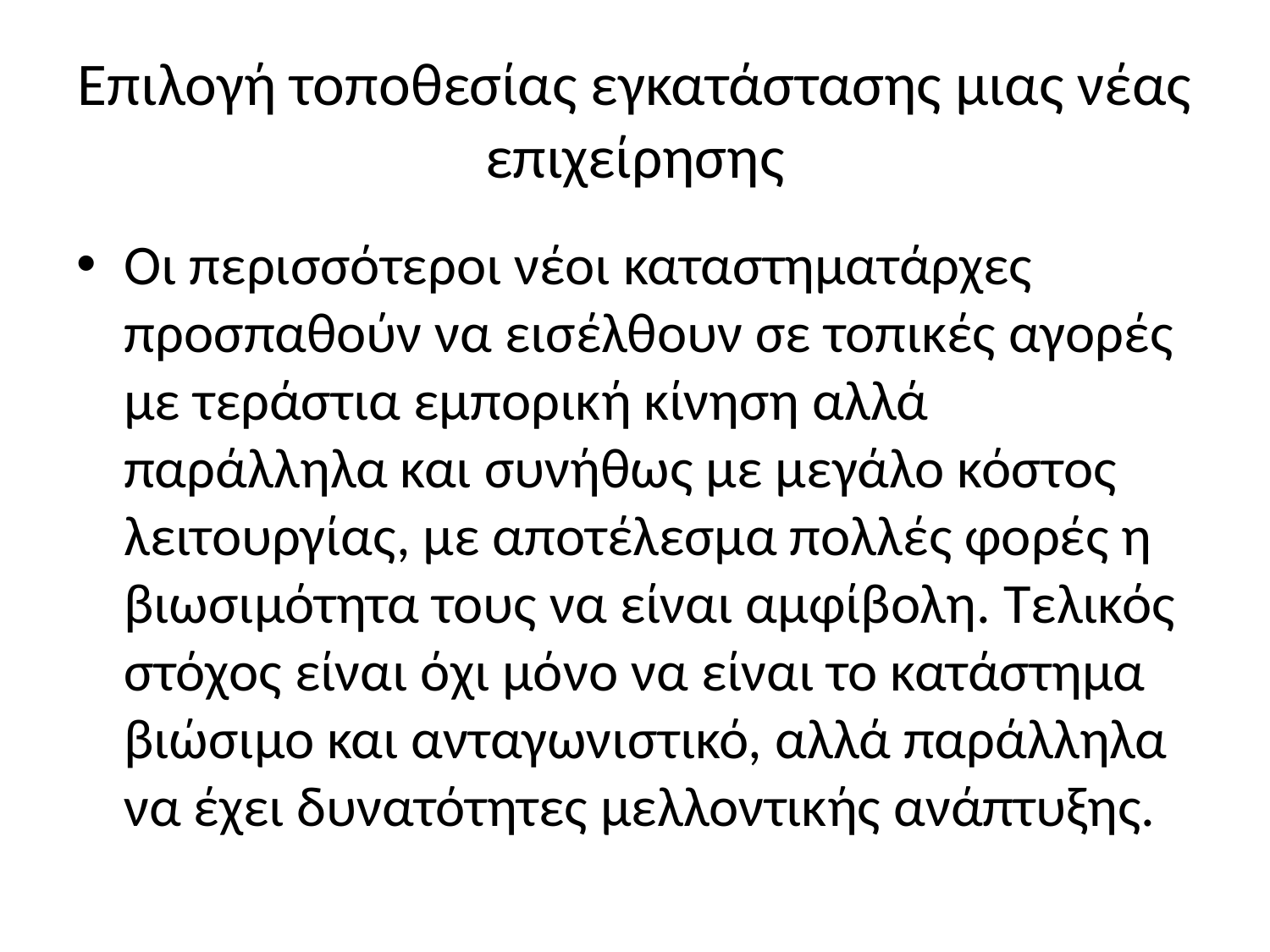

# Επιλογή τοποθεσίας εγκατάστασης μιας νέας επιχείρησης
Οι περισσότεροι νέοι καταστηματάρχες προσπαθούν να εισέλθουν σε τοπικές αγορές με τεράστια εμπορική κίνηση αλλά παράλληλα και συνήθως με μεγάλο κόστος λειτουργίας, με αποτέλεσμα πολλές φορές η βιωσιμότητα τους να είναι αμφίβολη. Τελικός στόχος είναι όχι μόνο να είναι το κατάστημα βιώσιμο και ανταγωνιστικό, αλλά παράλληλα να έχει δυνατότητες μελλοντικής ανάπτυξης.